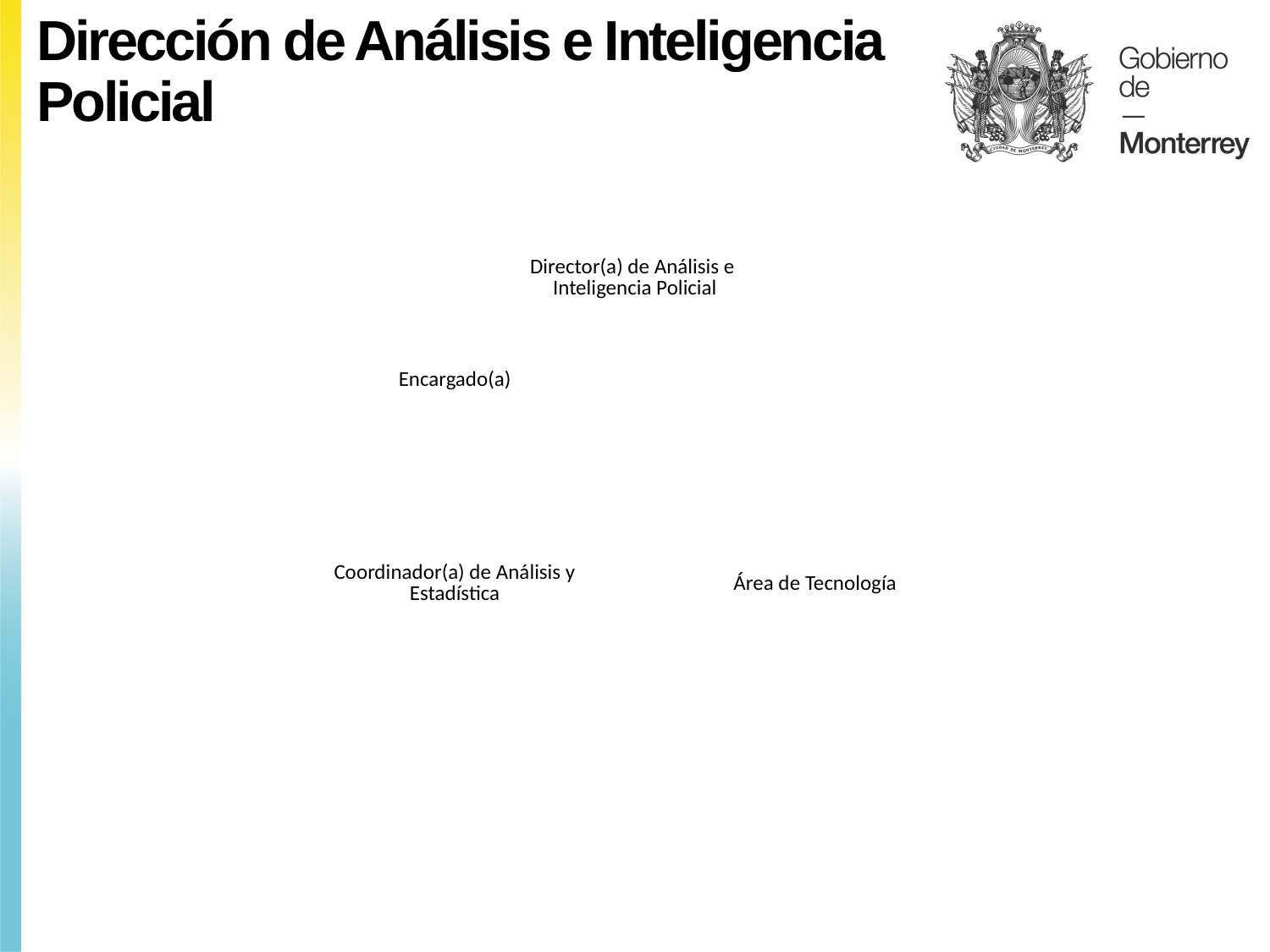

Dirección de Análisis e Inteligencia Policial
Coordinador(a) de Análisis y Estadística
Encargado(a)
Director(a) de Análisis e
Inteligencia Policial
Área de Tecnología